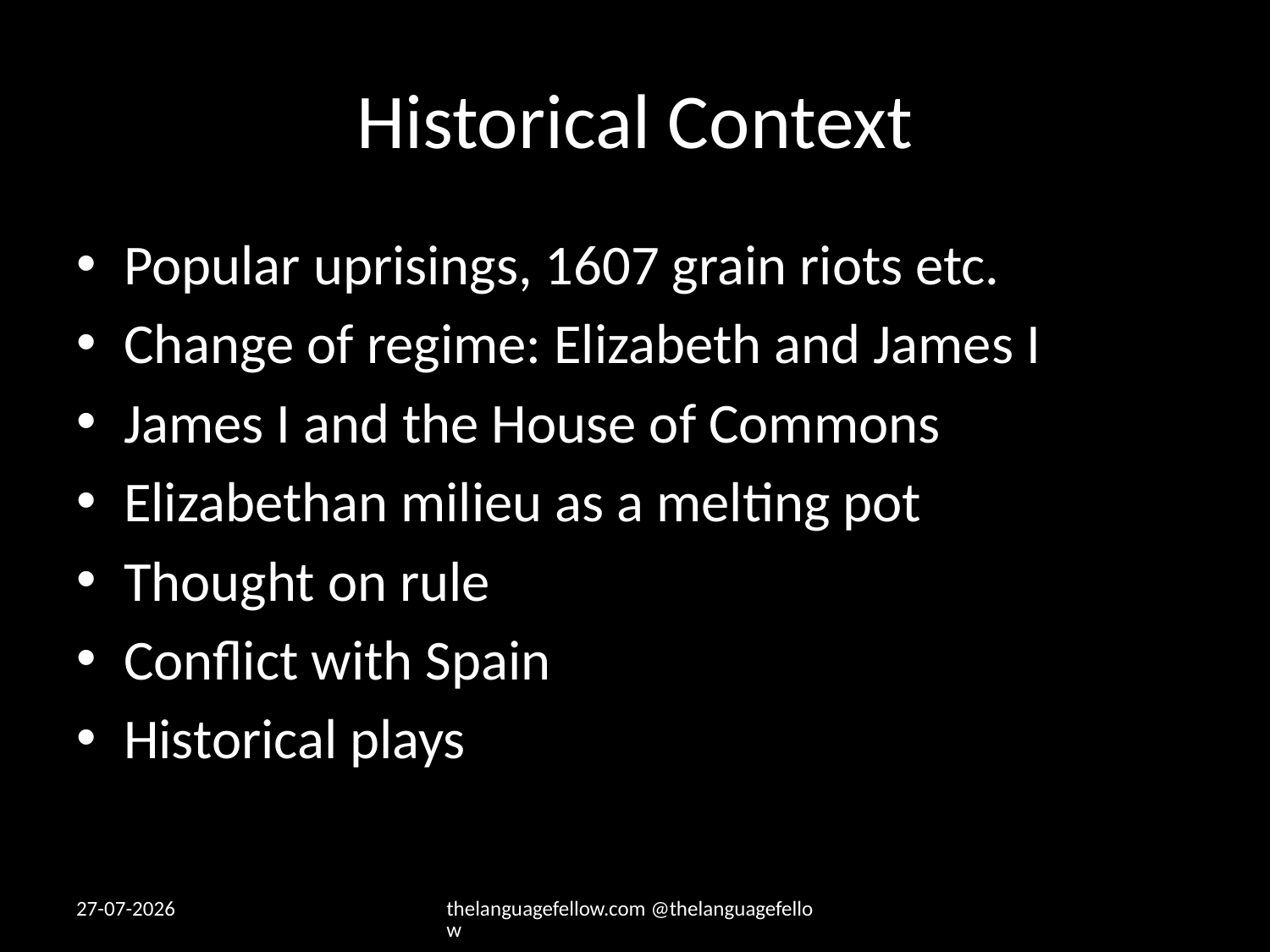

# Historical Context
Popular uprisings, 1607 grain riots etc.
Change of regime: Elizabeth and James I
James I and the House of Commons
Elizabethan milieu as a melting pot
Thought on rule
Conflict with Spain
Historical plays

27-07-2026
thelanguagefellow.com @thelanguagefellow